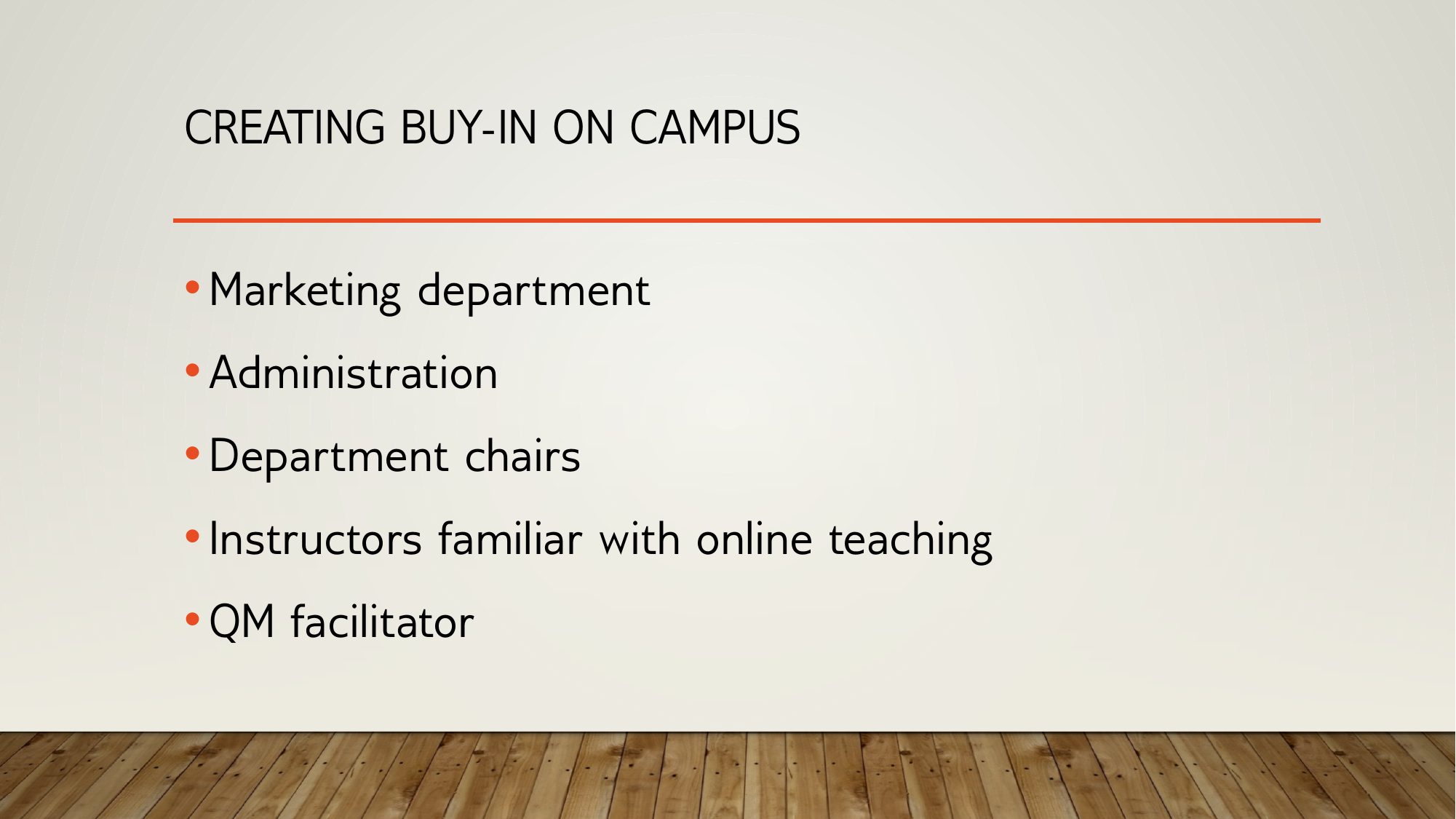

# Creating buy-in on campus
Marketing department
Administration
Department chairs
Instructors familiar with online teaching
QM facilitator